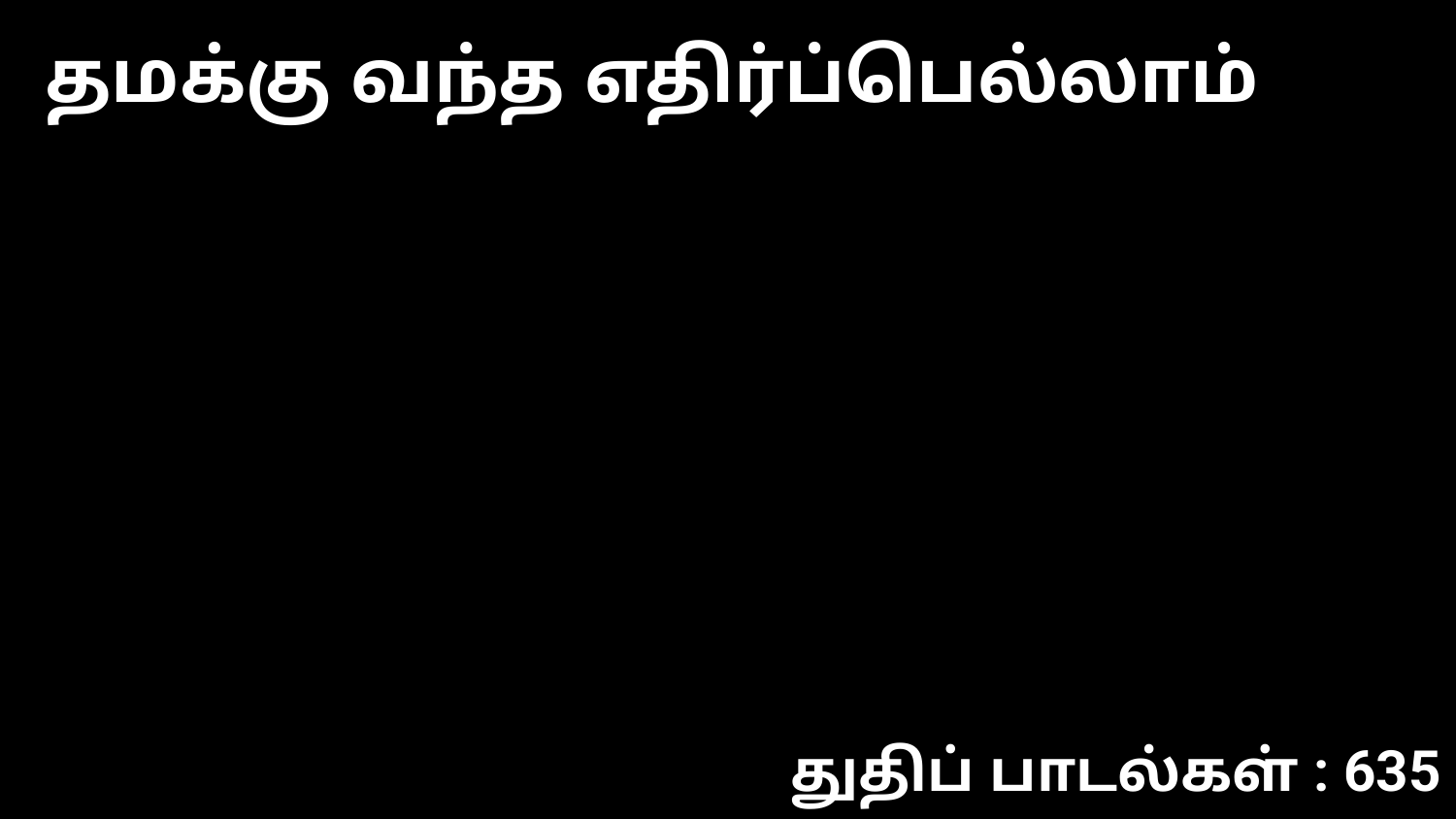

தமக்கு வந்த எதிர்ப்பெல்லாம்
துதிப் பாடல்கள் : 635